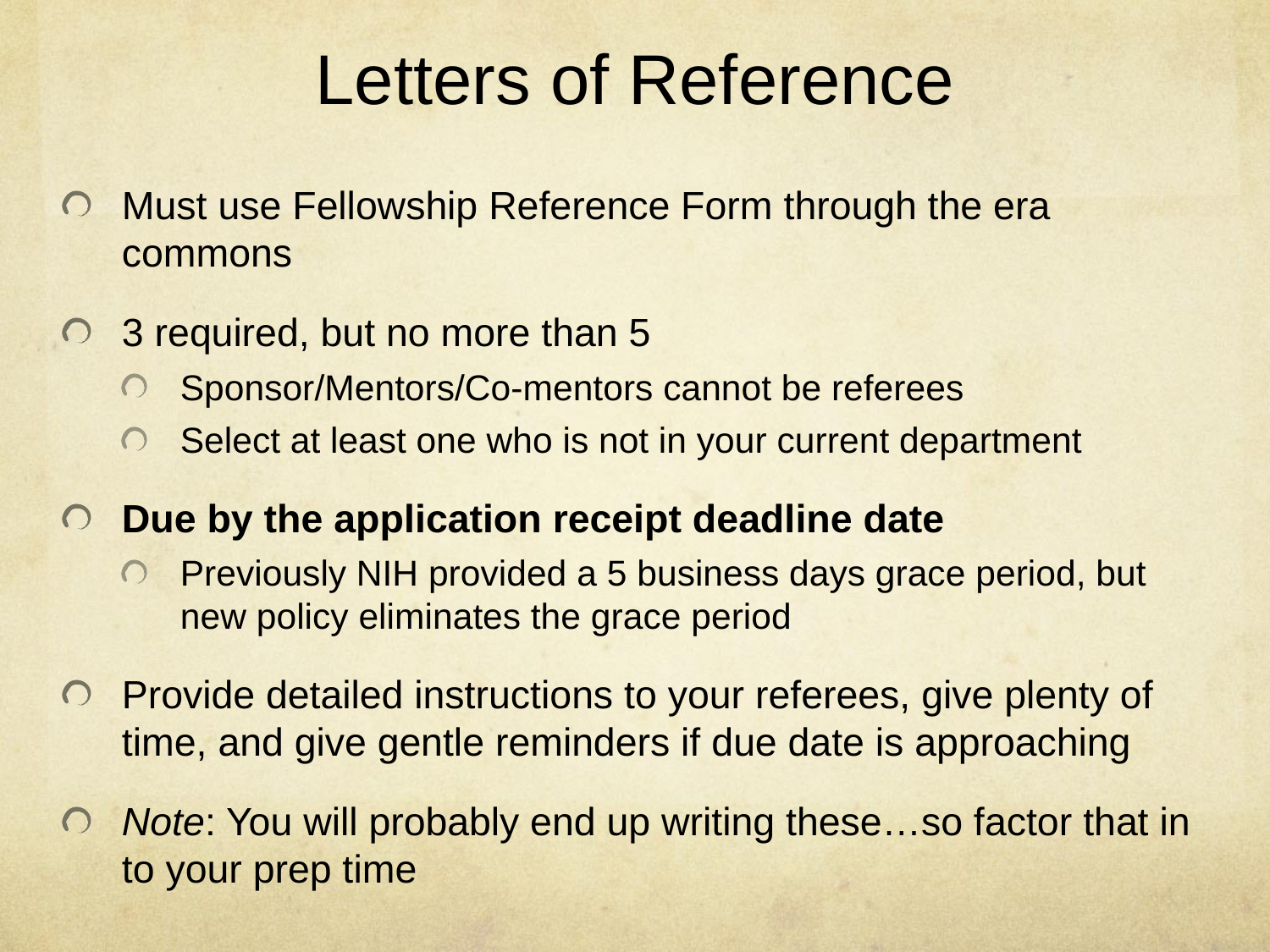

# Letters of Reference
Must use Fellowship Reference Form through the era commons
3 required, but no more than 5
Sponsor/Mentors/Co-mentors cannot be referees
Select at least one who is not in your current department
Due by the application receipt deadline date
Previously NIH provided a 5 business days grace period, but new policy eliminates the grace period
Provide detailed instructions to your referees, give plenty of time, and give gentle reminders if due date is approaching
Note: You will probably end up writing these…so factor that in to your prep time